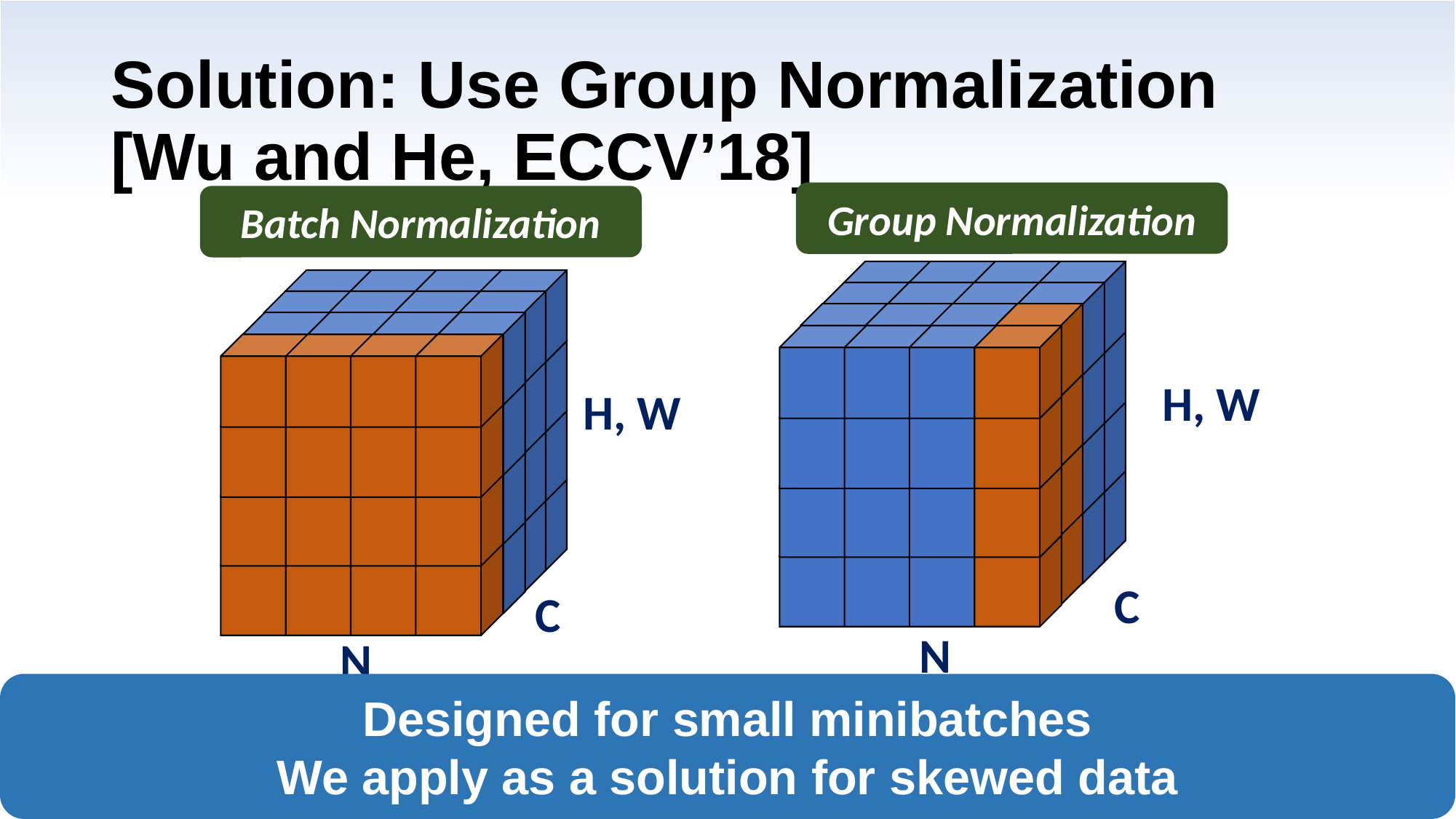

# Solution: Use Group Normalization [Wu and He, ECCV’18]
Group Normalization

H, W

C
N
Batch Normalization

H, W
C
N
Designed for small minibatches
We apply as a solution for skewed data
21